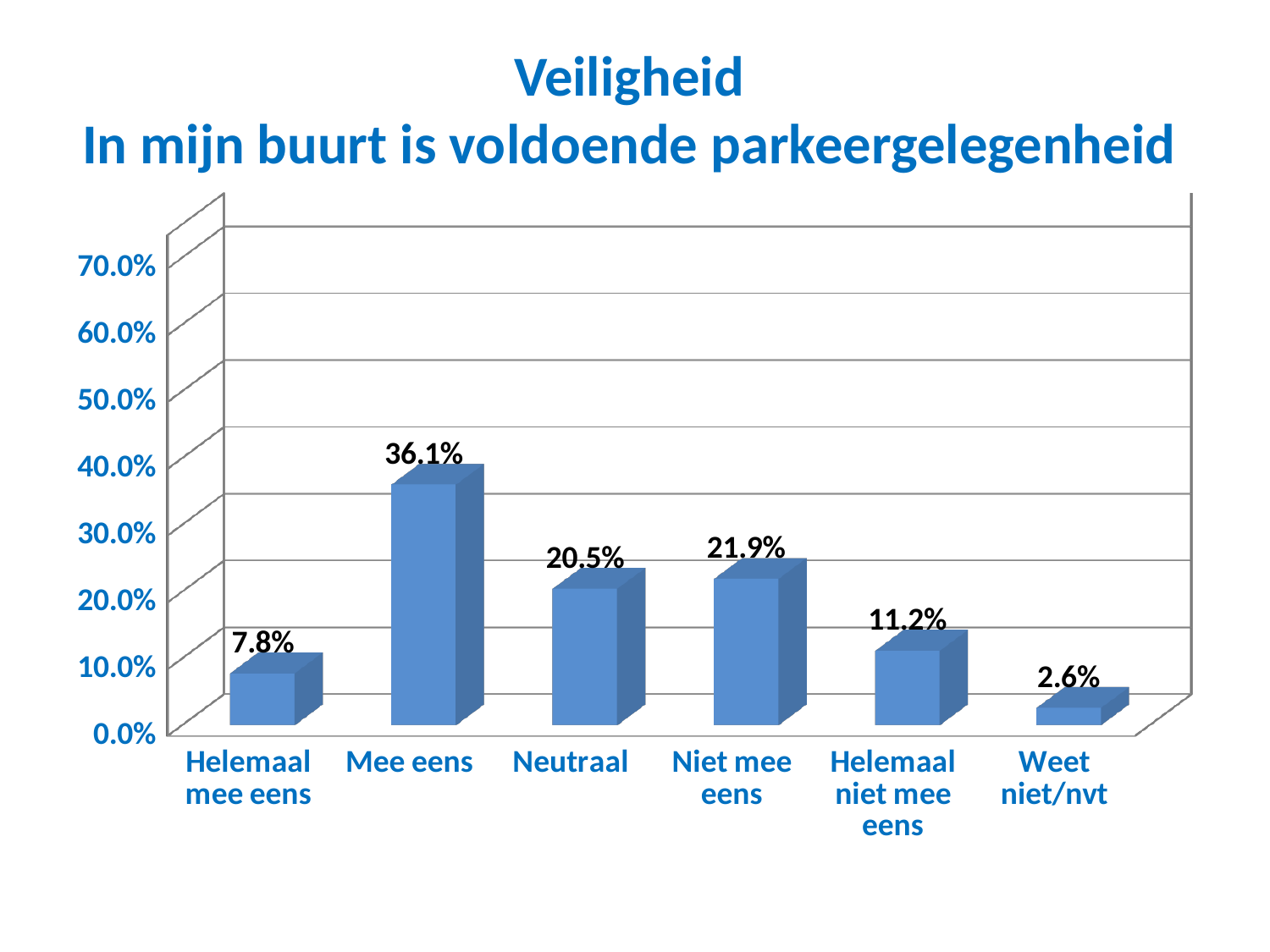

# Veiligheid In mijn buurt is voldoende parkeergelegenheid

[unsupported chart]